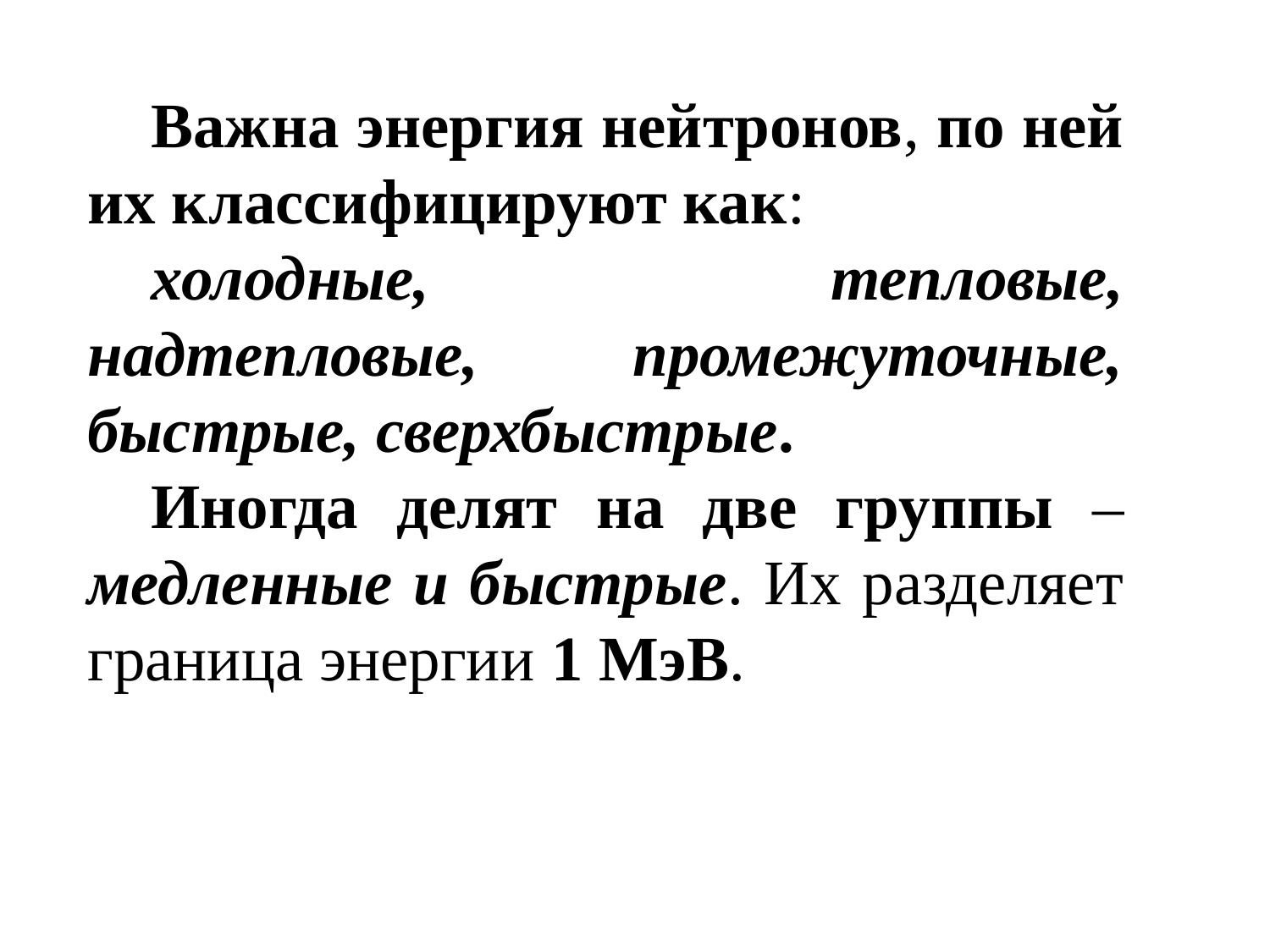

Важна энергия нейтронов, по ней их классифицируют как:
холодные, тепловые, надтепловые, промежуточные, быстрые, сверхбыстрые.
Иногда делят на две группы – медленные и быстрые. Их разделяет граница энергии 1 МэВ.